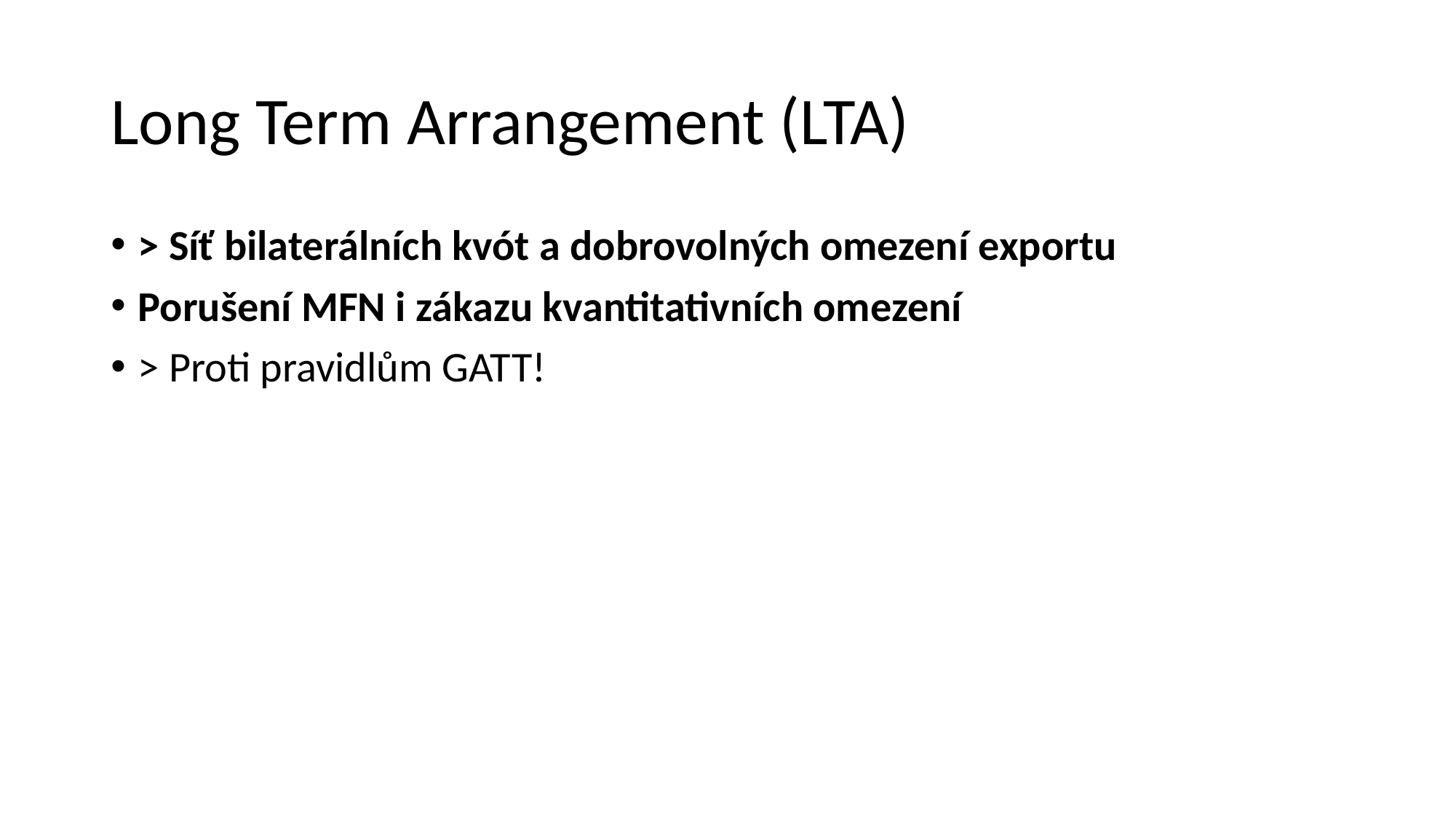

# Long Term Arrangement (LTA)
> Síť bilaterálních kvót a dobrovolných omezení exportu
Porušení MFN i zákazu kvantitativních omezení
> Proti pravidlům GATT!